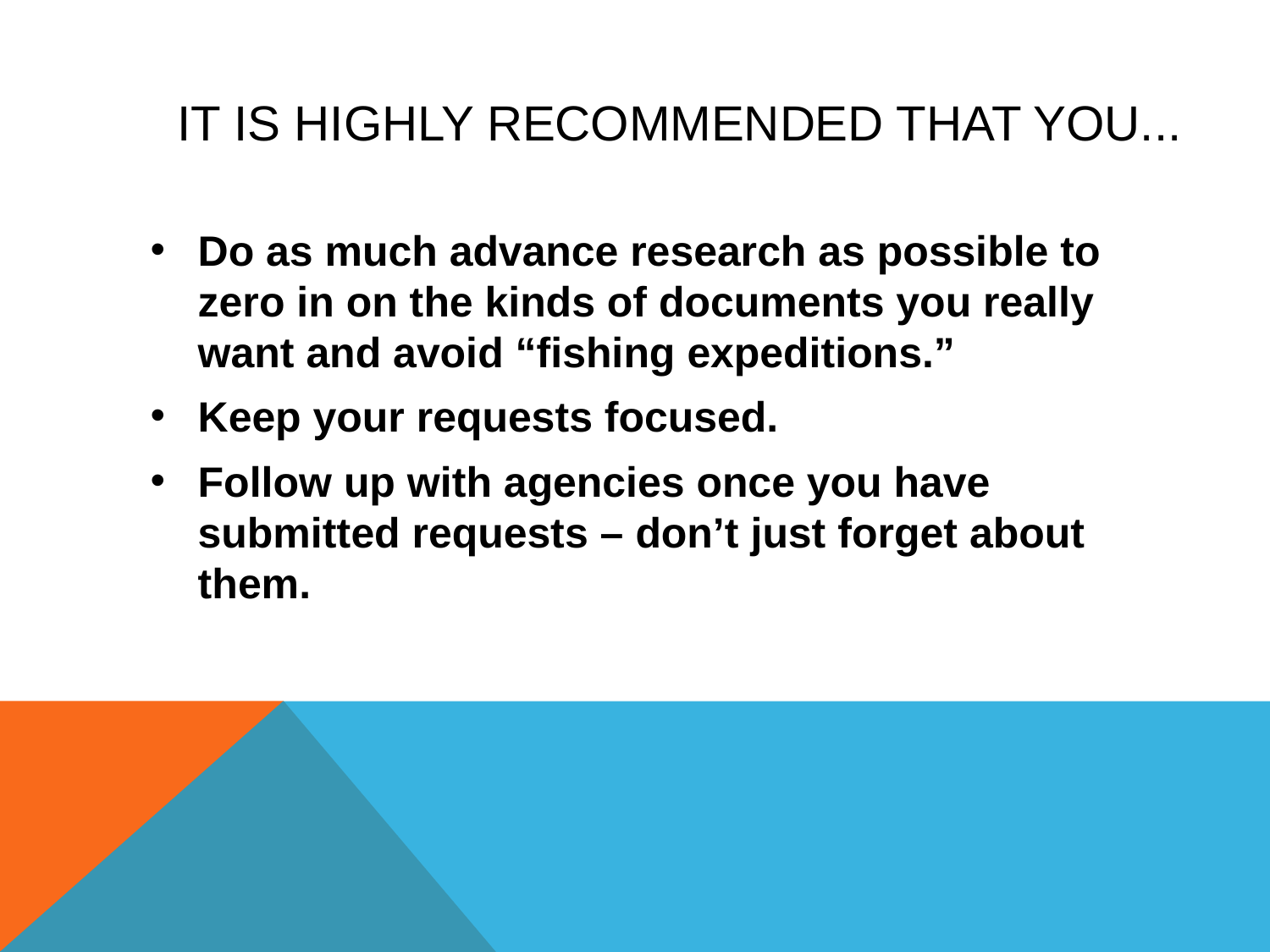

# It is highly recommended that you...

Do as much advance research as possible to zero in on the kinds of documents you really want and avoid “fishing expeditions.”
Keep your requests focused.
Follow up with agencies once you have submitted requests – don’t just forget about them.